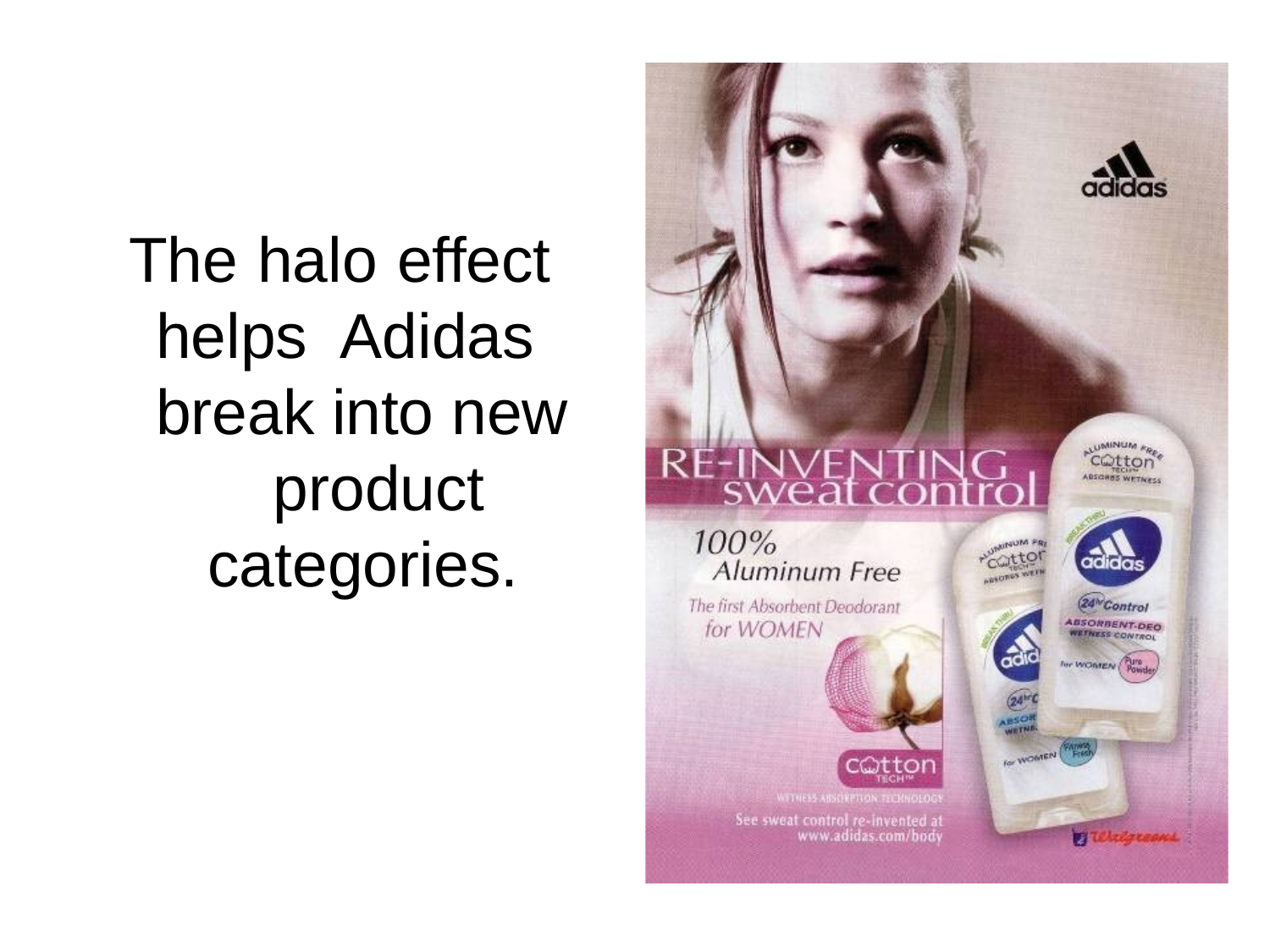

# The halo effect  helps Adidas  break into new
product  categories.